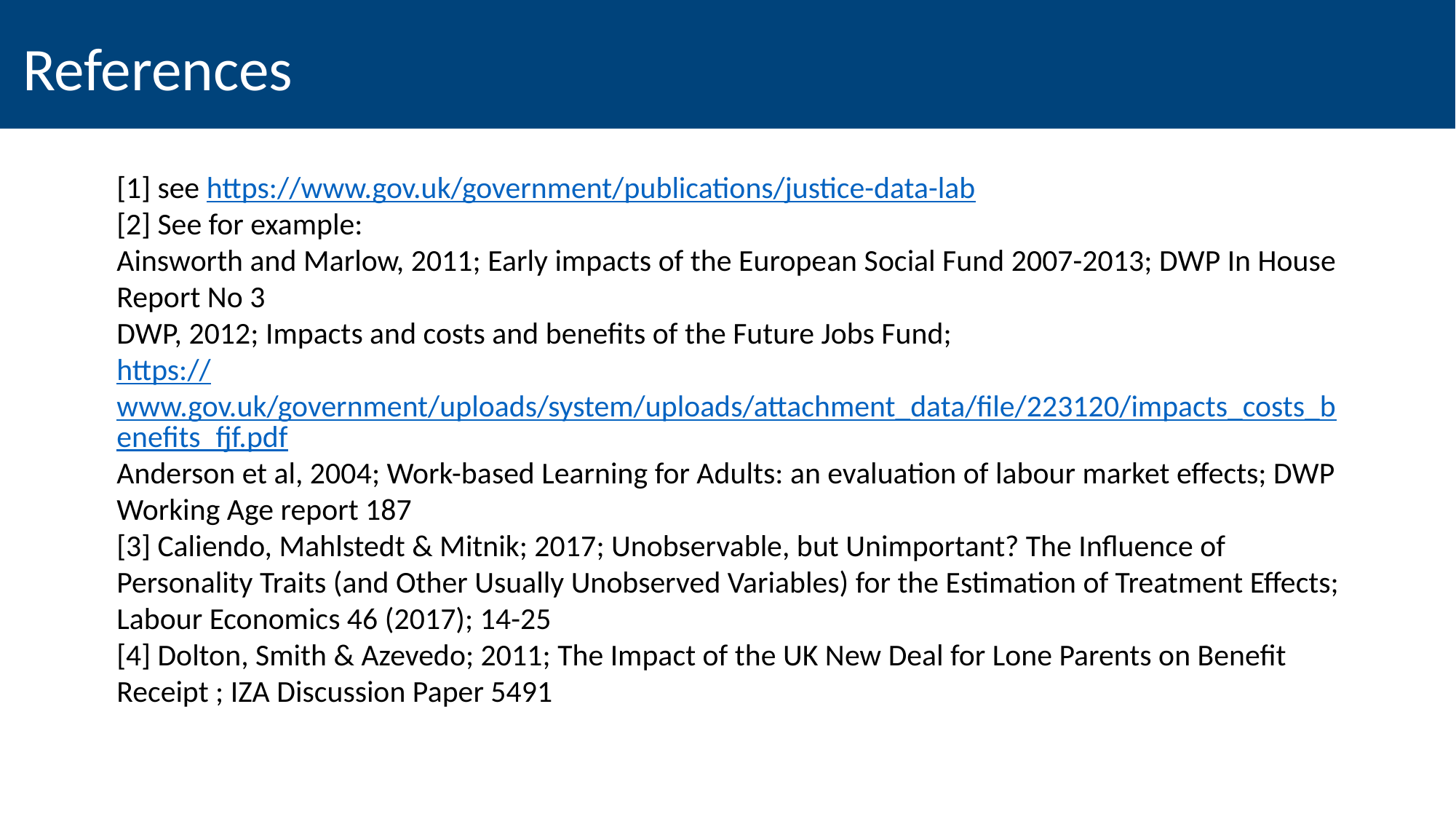

References
[1] see https://www.gov.uk/government/publications/justice-data-lab
[2] See for example:
Ainsworth and Marlow, 2011; Early impacts of the European Social Fund 2007-2013; DWP In House Report No 3
DWP, 2012; Impacts and costs and benefits of the Future Jobs Fund;
https://www.gov.uk/government/uploads/system/uploads/attachment_data/file/223120/impacts_costs_benefits_fjf.pdf
Anderson et al, 2004; Work-based Learning for Adults: an evaluation of labour market effects; DWP Working Age report 187
[3] Caliendo, Mahlstedt & Mitnik; 2017; Unobservable, but Unimportant? The Influence of Personality Traits (and Other Usually Unobserved Variables) for the Estimation of Treatment Effects; Labour Economics 46 (2017); 14-25
[4] Dolton, Smith & Azevedo; 2011; The Impact of the UK New Deal for Lone Parents on Benefit Receipt ; IZA Discussion Paper 5491